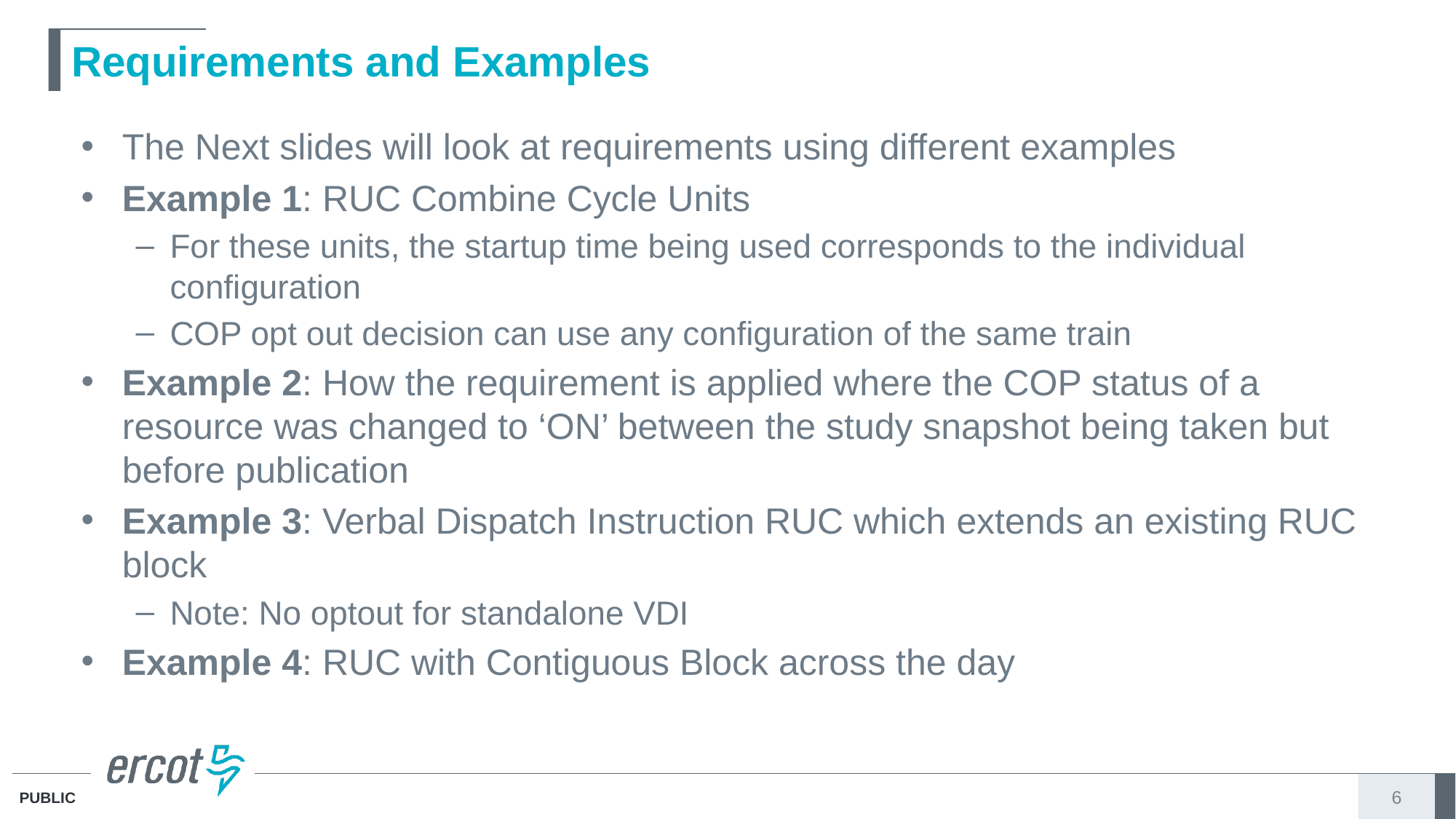

# Requirements and Examples
The Next slides will look at requirements using different examples
Example 1: RUC Combine Cycle Units
For these units, the startup time being used corresponds to the individual configuration
COP opt out decision can use any configuration of the same train
Example 2: How the requirement is applied where the COP status of a resource was changed to ‘ON’ between the study snapshot being taken but before publication
Example 3: Verbal Dispatch Instruction RUC which extends an existing RUC block
Note: No optout for standalone VDI
Example 4: RUC with Contiguous Block across the day

6